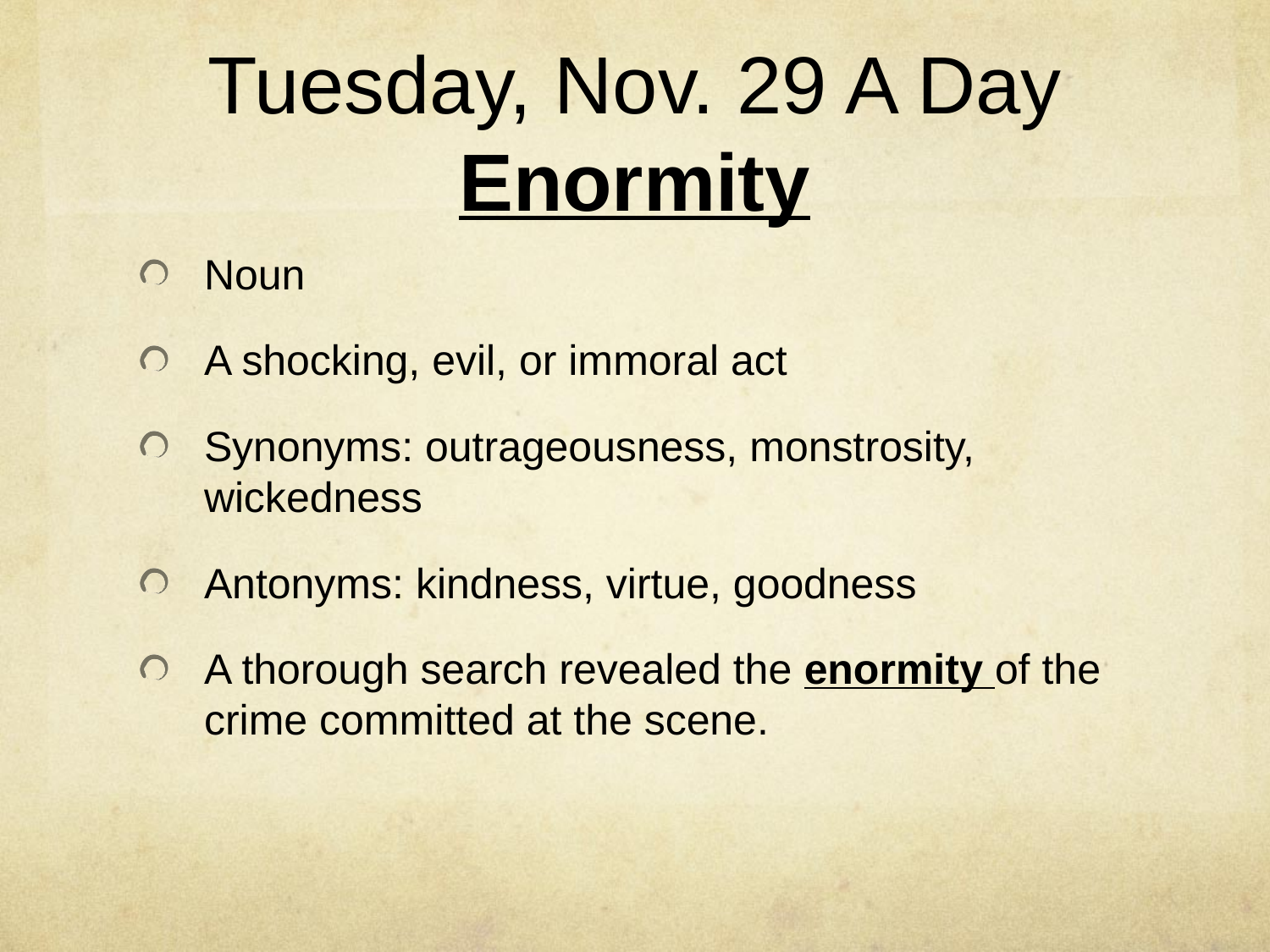

# Tuesday, Nov. 29 A Day Enormity
Noun
A shocking, evil, or immoral act
Synonyms: outrageousness, monstrosity, wickedness
Antonyms: kindness, virtue, goodness
A thorough search revealed the enormity of the crime committed at the scene.